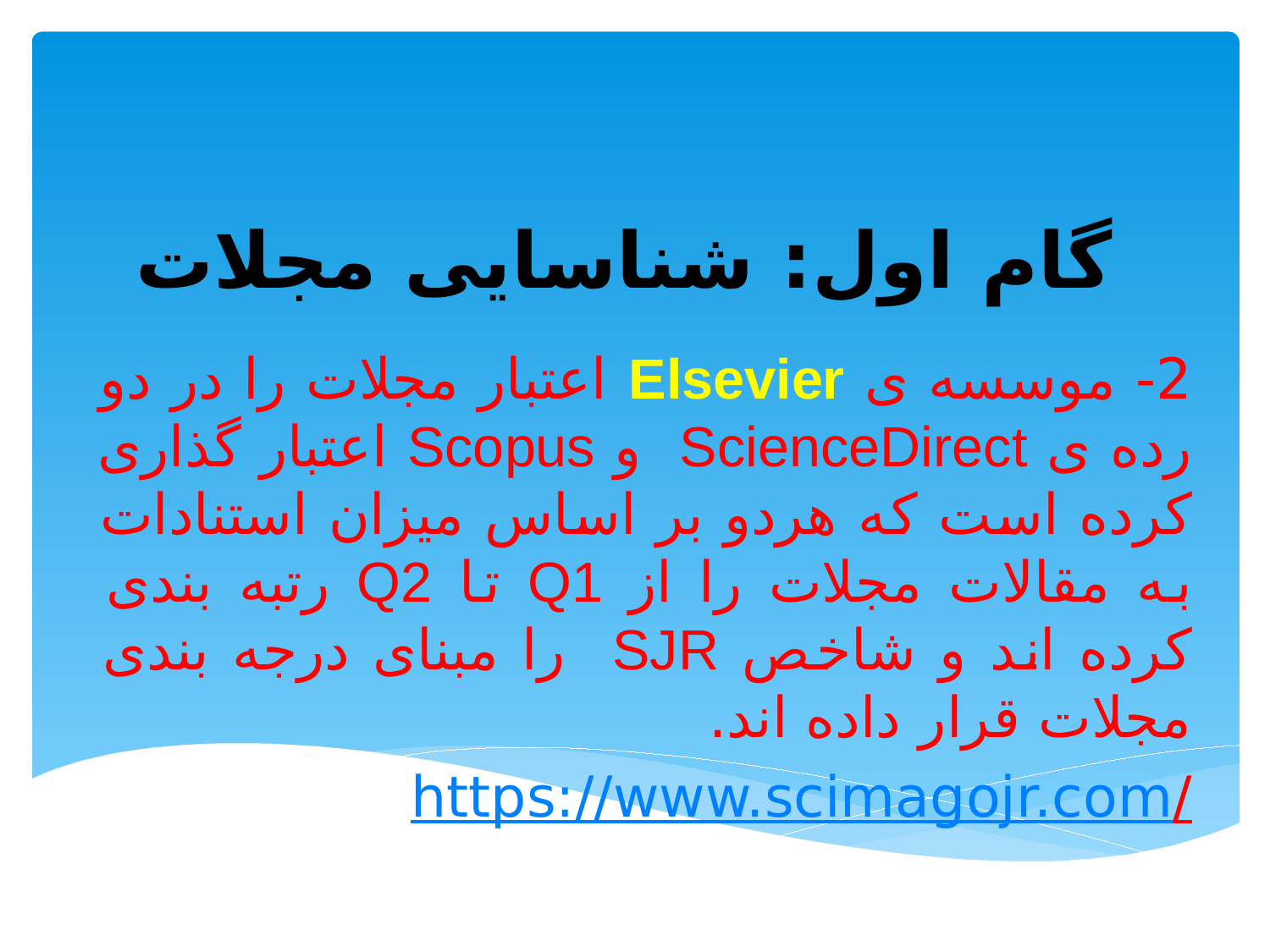

# گام اول: شناسایی مجلات
2- موسسه ی Elsevier اعتبار مجلات را در دو رده ی ScienceDirect  و Scopus اعتبار گذاری کرده است که هردو بر اساس میزان استنادات به مقالات مجلات را از Q1 تا Q2 رتبه بندی کرده اند و شاخص SJR  را مبنای درجه بندی مجلات قرار داده اند.
https://www.scimagojr.com/